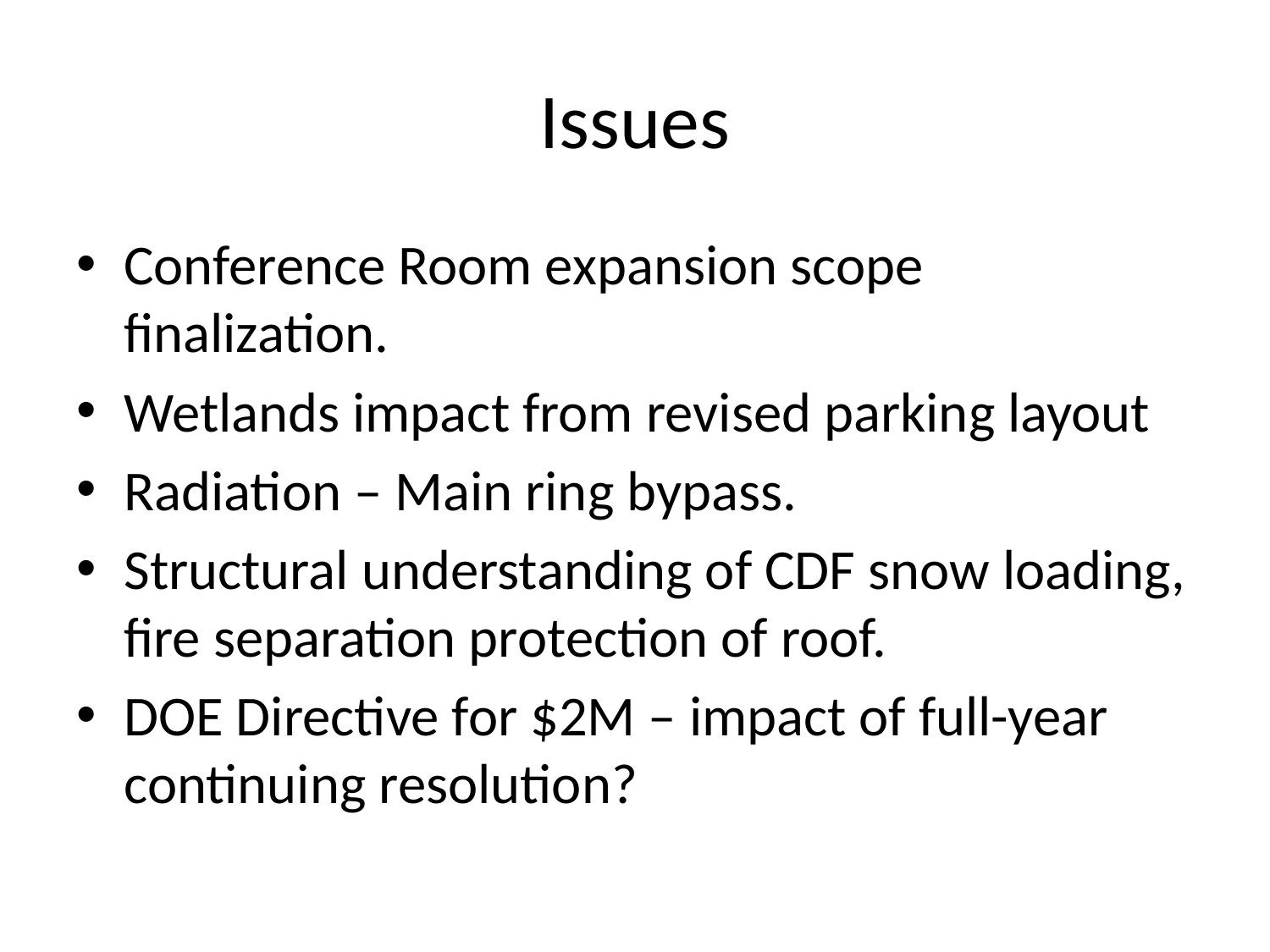

# Issues
Conference Room expansion scope finalization.
Wetlands impact from revised parking layout
Radiation – Main ring bypass.
Structural understanding of CDF snow loading, fire separation protection of roof.
DOE Directive for $2M – impact of full-year continuing resolution?